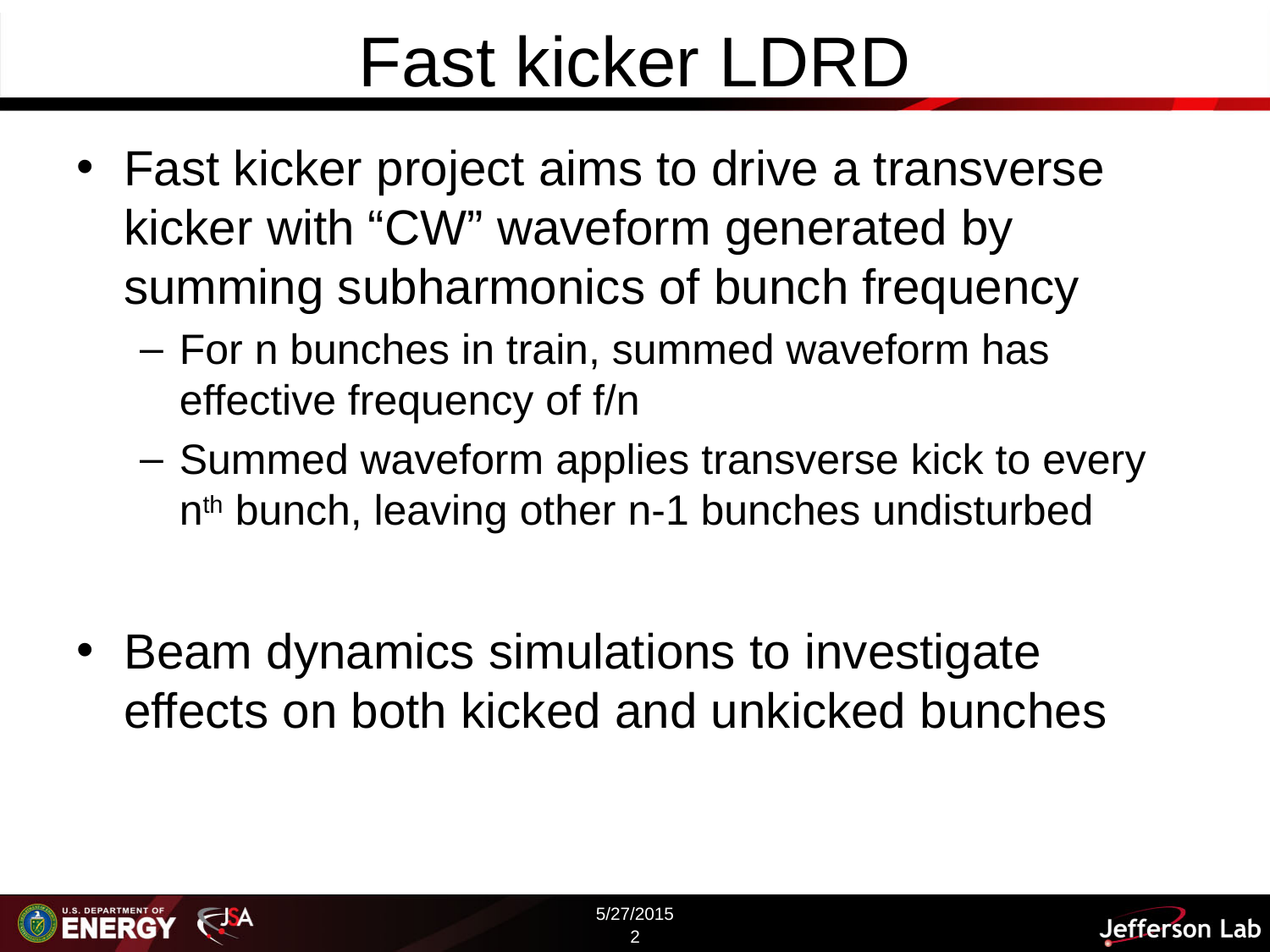

# Fast kicker LDRD
Fast kicker project aims to drive a transverse kicker with “CW” waveform generated by summing subharmonics of bunch frequency
For n bunches in train, summed waveform has effective frequency of f/n
Summed waveform applies transverse kick to every nth bunch, leaving other n-1 bunches undisturbed

Beam dynamics simulations to investigate effects on both kicked and unkicked bunches
5/27/2015
2